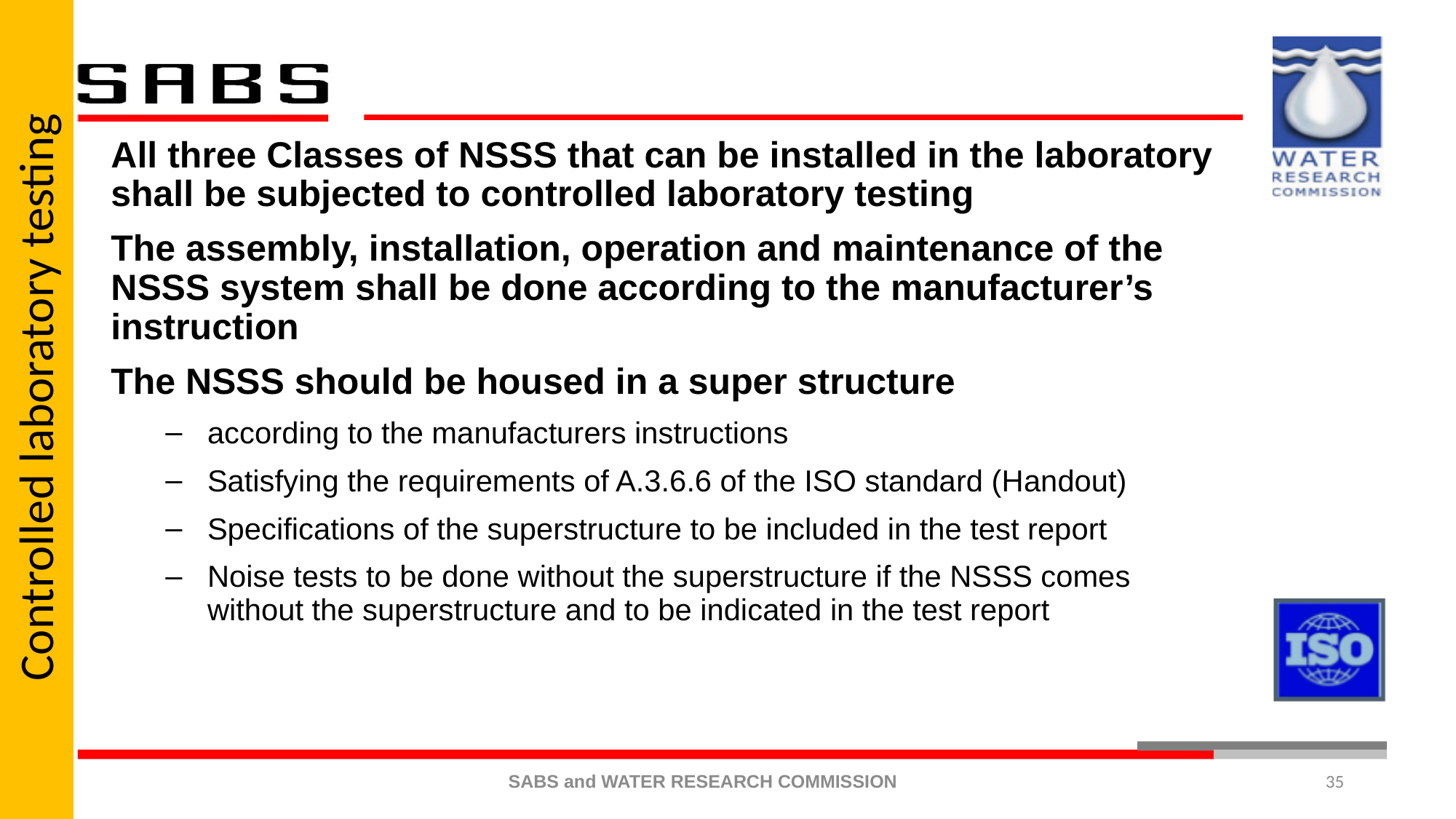

Controlled laboratory testing
All three Classes of NSSS that can be installed in the laboratory shall be subjected to controlled laboratory testing
The assembly, installation, operation and maintenance of the NSSS system shall be done according to the manufacturer’s instruction
The NSSS should be housed in a super structure
according to the manufacturers instructions
Satisfying the requirements of A.3.6.6 of the ISO standard (Handout)
Specifications of the superstructure to be included in the test report
Noise tests to be done without the superstructure if the NSSS comes without the superstructure and to be indicated in the test report

35